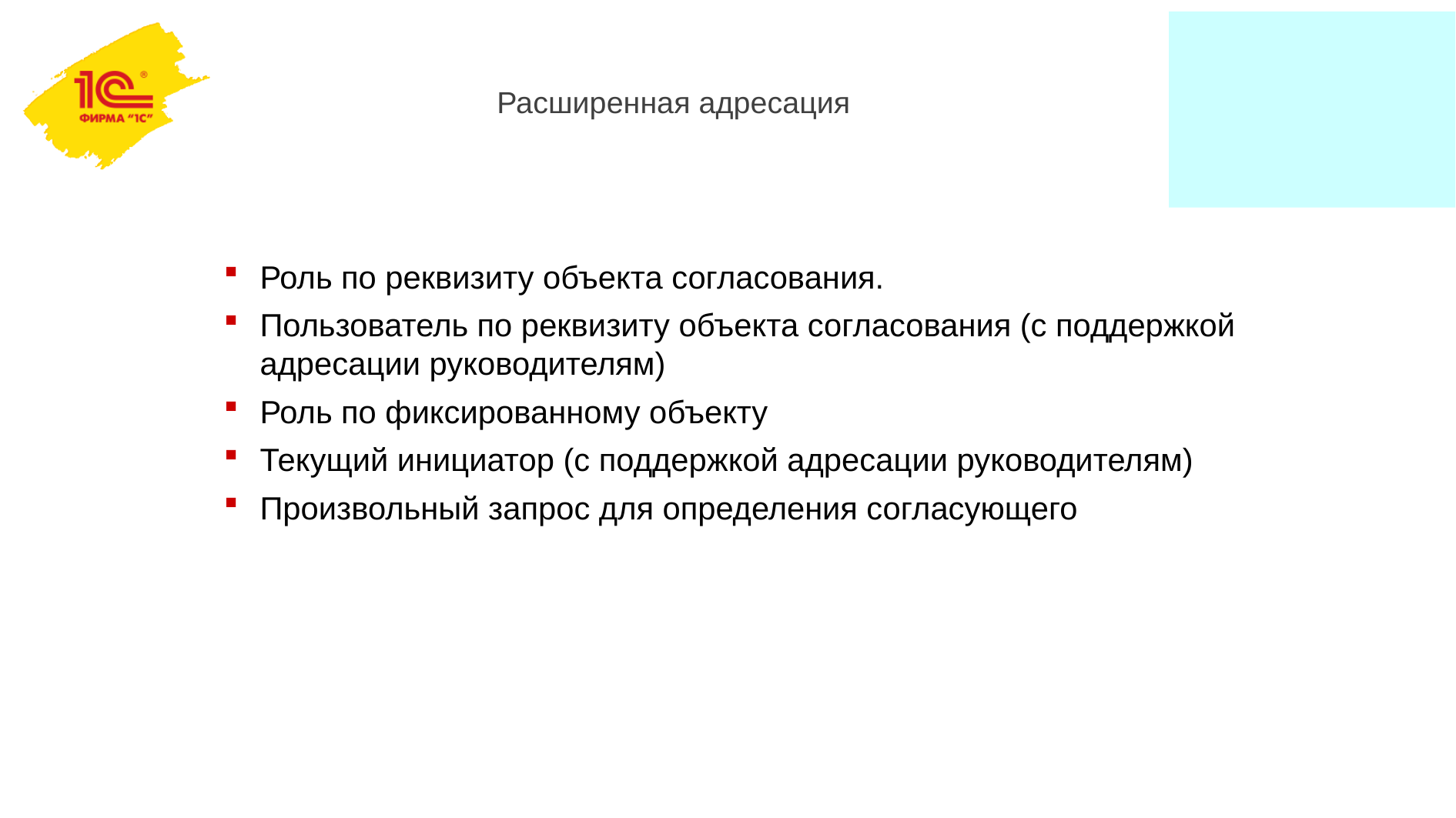

Расширенная адресация

Роль по реквизиту объекта согласования.
Пользователь по реквизиту объекта согласования (с поддержкой адресации руководителям)
Роль по фиксированному объекту
Текущий инициатор (с поддержкой адресации руководителям)
Произвольный запрос для определения согласующего